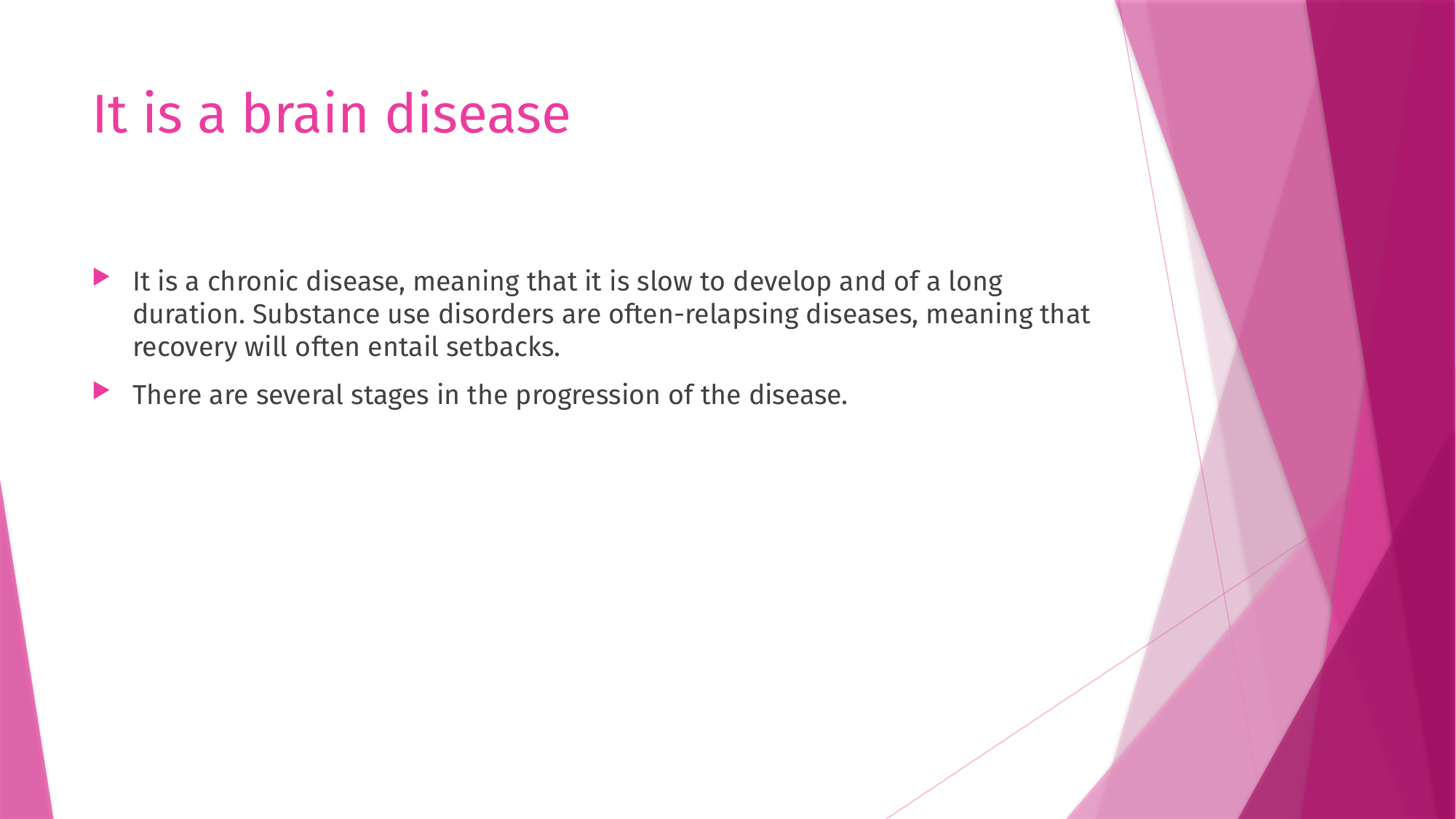

# It is a brain disease
It is a chronic disease, meaning that it is slow to develop and of a long duration. Substance use disorders are often-relapsing diseases, meaning that recovery will often entail setbacks.
There are several stages in the progression of the disease.